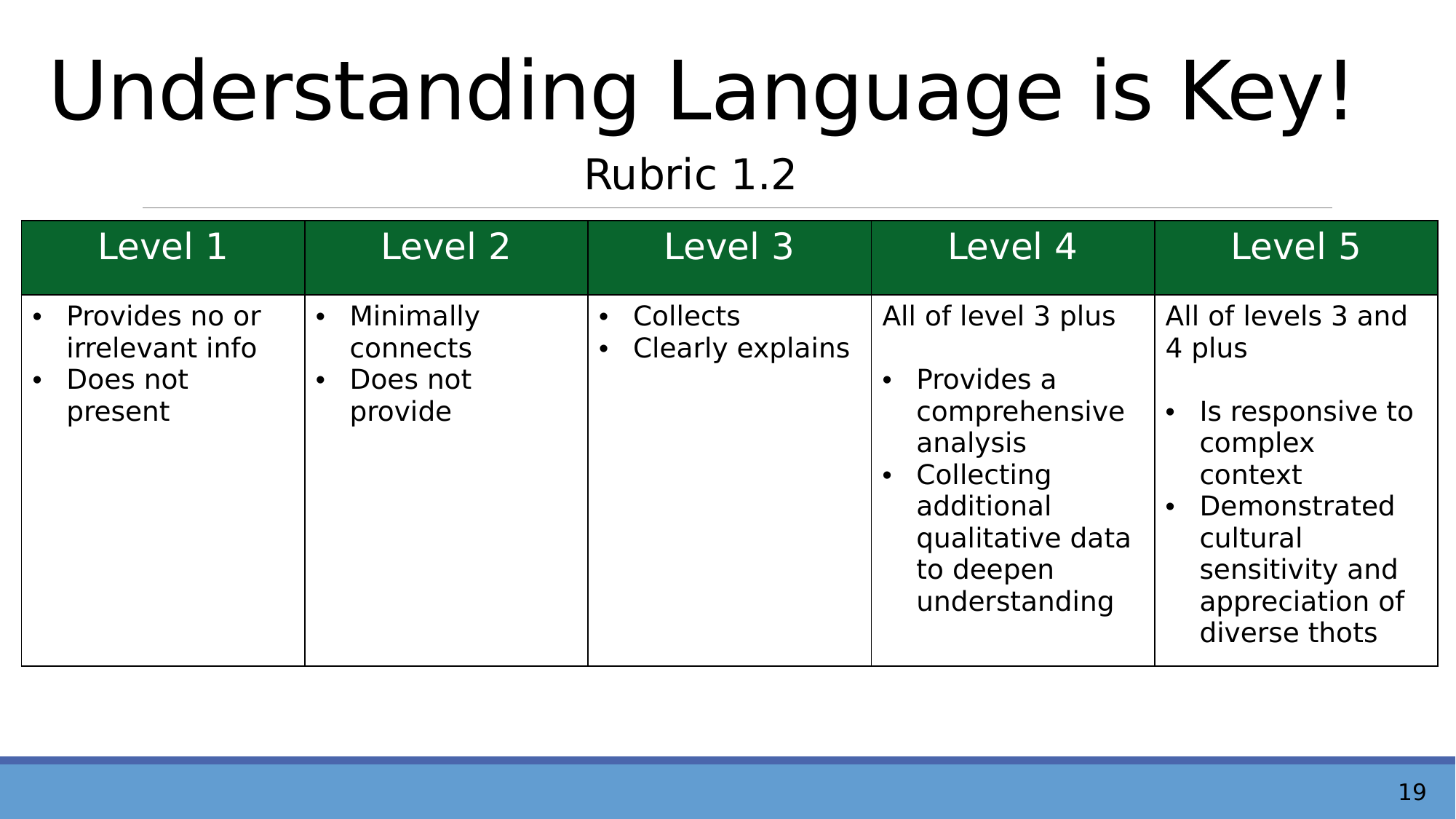

# Understanding Language is Key!
Rubric 1.2
| Level 1 | Level 2 | Level 3 | Level 4 | Level 5 |
| --- | --- | --- | --- | --- |
| Provides no or irrelevant info Does not present | Minimally connects Does not provide | Collects Clearly explains | All of level 3 plus Provides a comprehensive analysis Collecting additional qualitative data to deepen understanding | All of levels 3 and 4 plus Is responsive to complex context Demonstrated cultural sensitivity and appreciation of diverse thots |
19